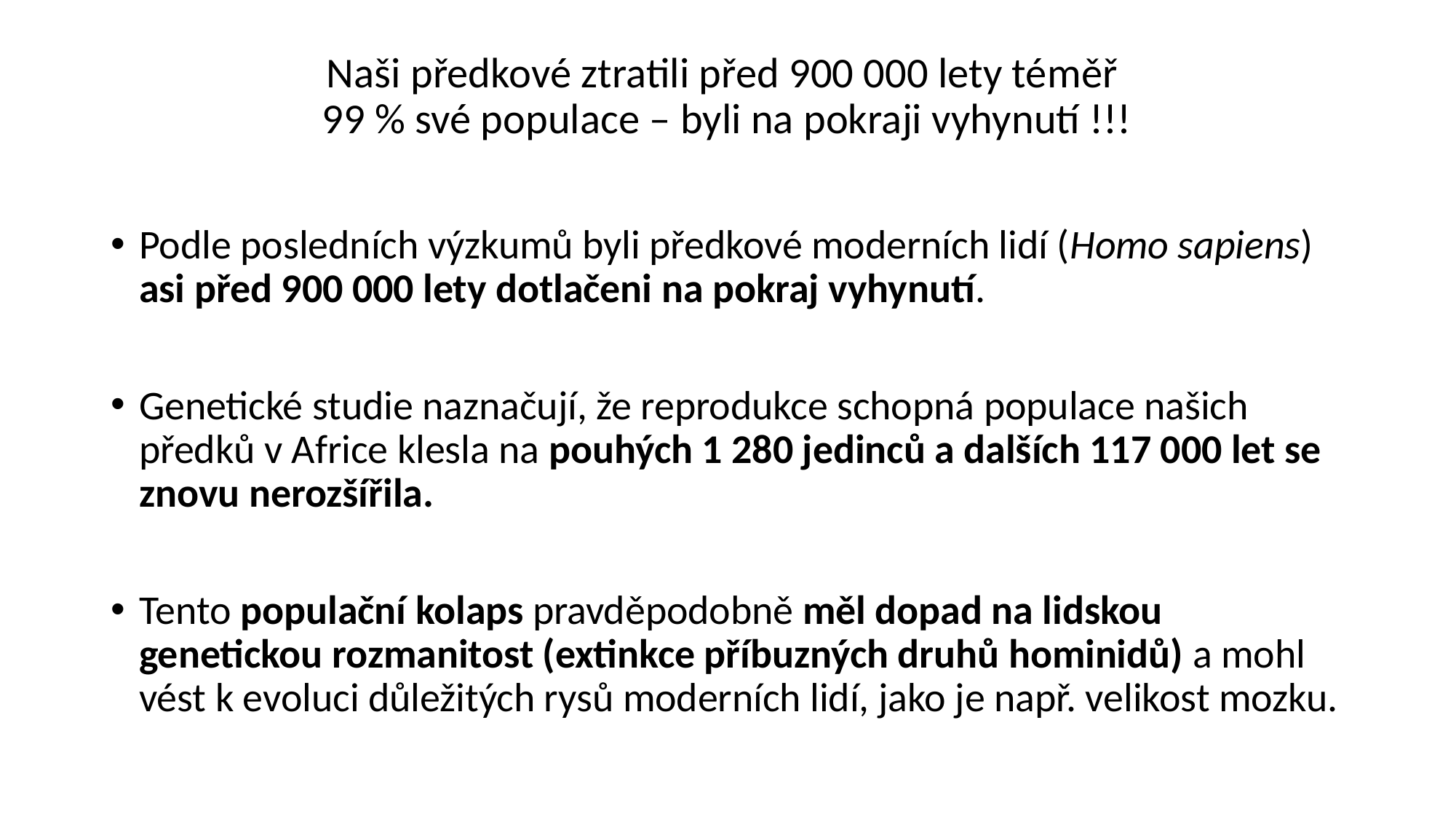

# Naši předkové ztratili před 900 000 lety téměř 99 % své populace – byli na pokraji vyhynutí !!!
Podle posledních výzkumů byli předkové moderních lidí (Homo sapiens) asi před 900 000 lety dotlačeni na pokraj vyhynutí.

Genetické studie naznačují, že reprodukce schopná populace našich předků v Africe klesla na pouhých 1 280 jedinců a dalších 117 000 let se znovu nerozšířila.

Tento populační kolaps pravděpodobně měl dopad na lidskou genetickou rozmanitost (extinkce příbuzných druhů hominidů) a mohl vést k evoluci důležitých rysů moderních lidí, jako je např. velikost mozku.